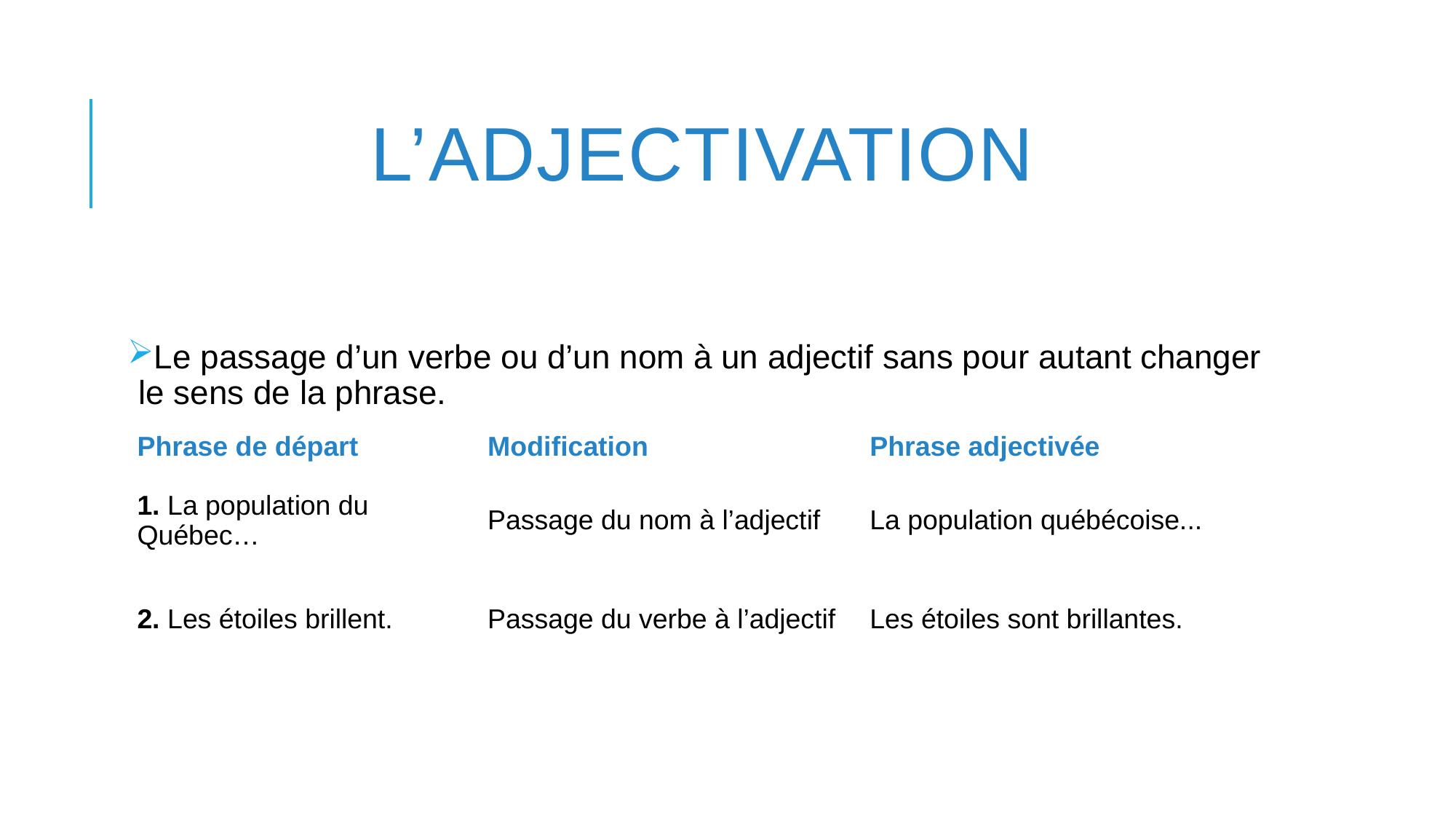

# L’adjectivation

Le passage d’un verbe ou d’un nom à un adjectif sans pour autant changer le sens de la phrase.

| Phrase de départ | Modification | Phrase adjectivée |
| --- | --- | --- |
| 1. La population du Québec… | Passage du nom à l’adjectif | La population québécoise... |
| 2. Les étoiles brillent. | Passage du verbe à l’adjectif | Les étoiles sont brillantes. |